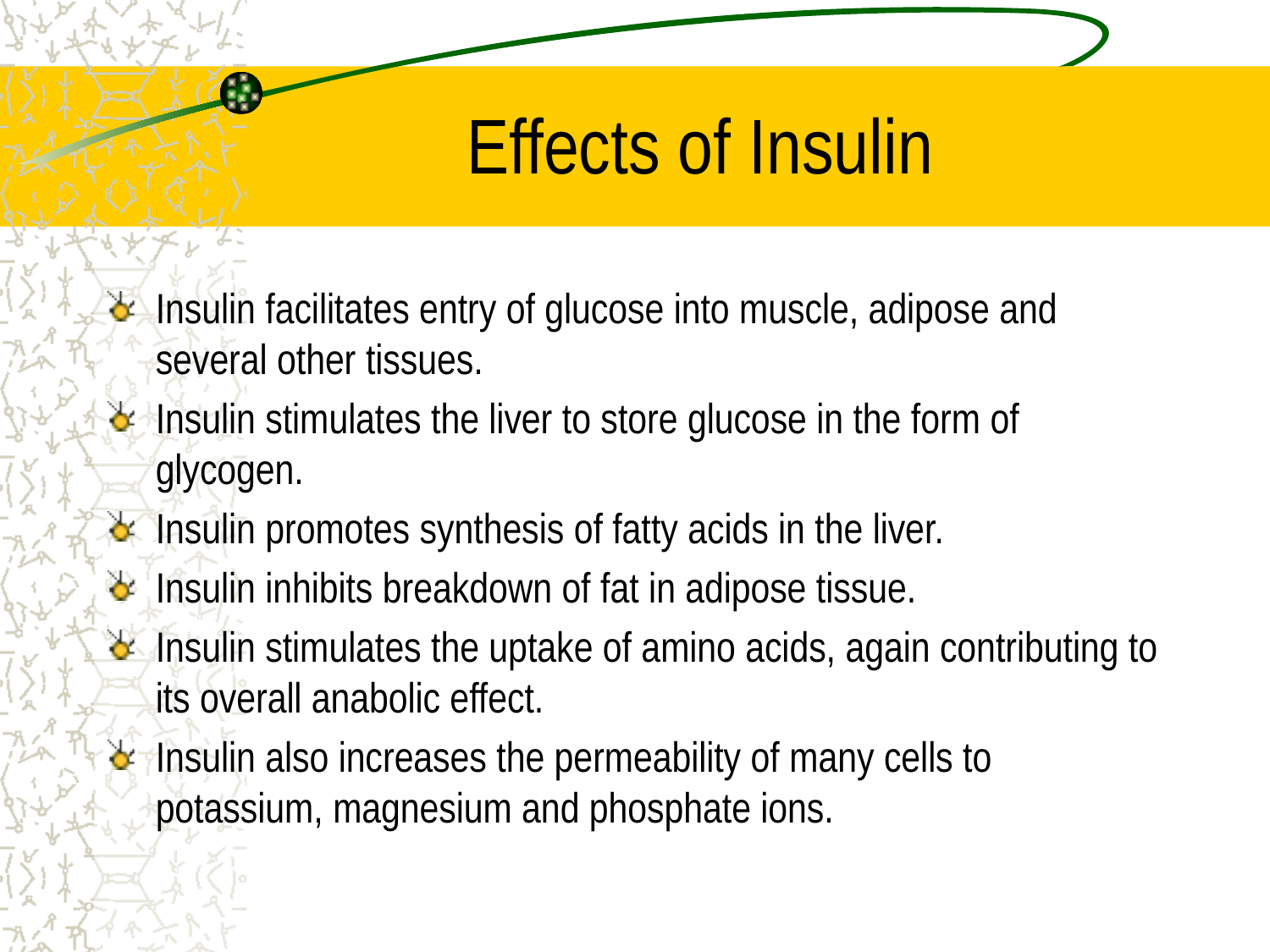

# Effects of Insulin
Insulin facilitates entry of glucose into muscle, adipose and several other tissues.
Insulin stimulates the liver to store glucose in the form of glycogen.
Insulin promotes synthesis of fatty acids in the liver.
Insulin inhibits breakdown of fat in adipose tissue.
Insulin stimulates the uptake of amino acids, again contributing to its overall anabolic effect.
Insulin also increases the permeability of many cells to potassium, magnesium and phosphate ions.